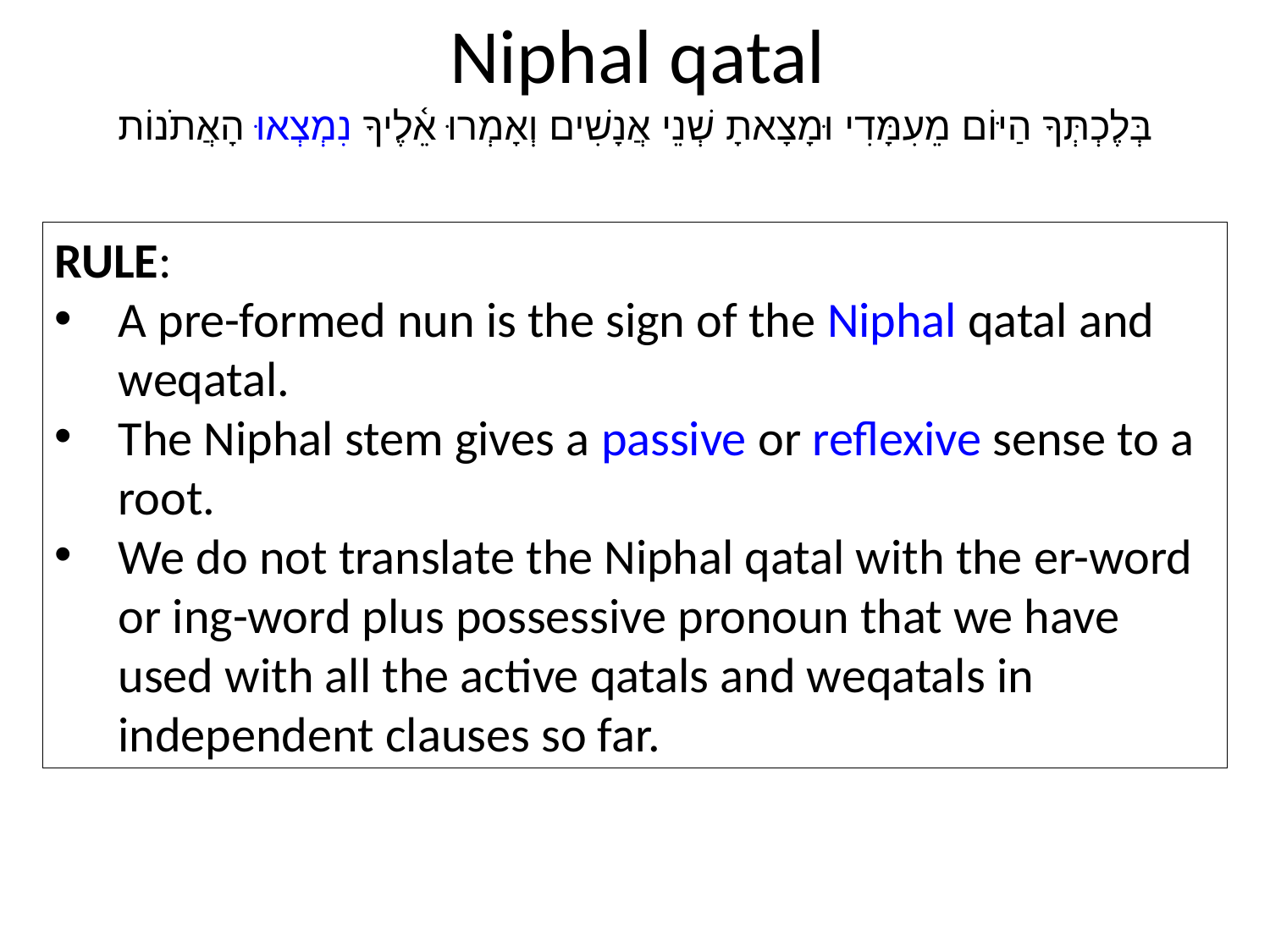

# Niphal qatal
בְּלֶכְתְּךָ הַיּוֹם מֵעִמָּדִי וּמָצָאתָ שְׁנֵי אֲנָשִׁים וְאָמְרוּ אֵ֫לֶיךָ נִמְצְאוּ הָאֲתֹנוֹת
RULE:
A pre-formed nun is the sign of the Niphal qatal and weqatal.
The Niphal stem gives a passive or reflexive sense to a root.
We do not translate the Niphal qatal with the er-word or ing-word plus possessive pronoun that we have used with all the active qatals and weqatals in independent clauses so far.